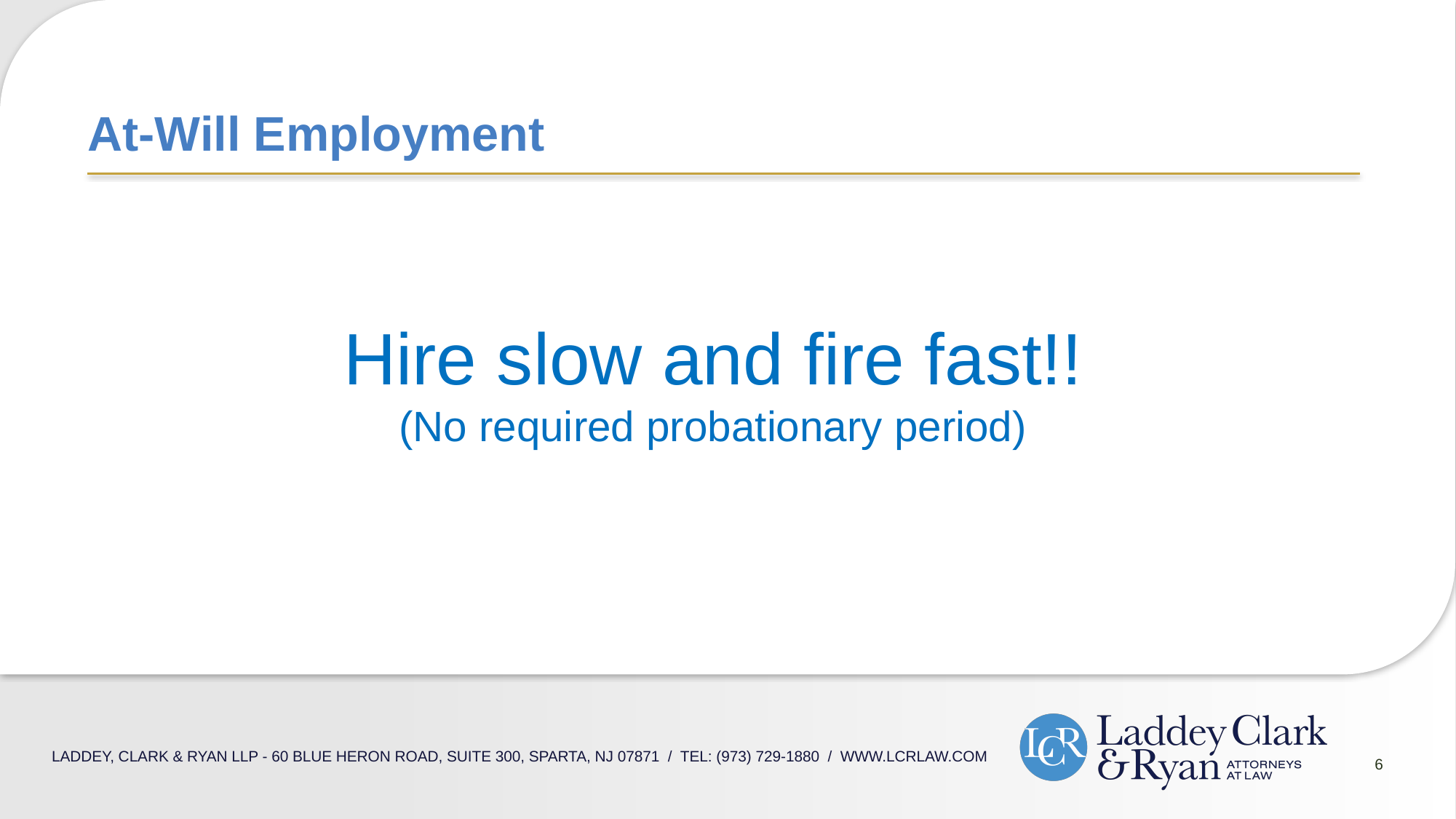

At-Will Employment

Hire slow and fire fast!!
(No required probationary period)